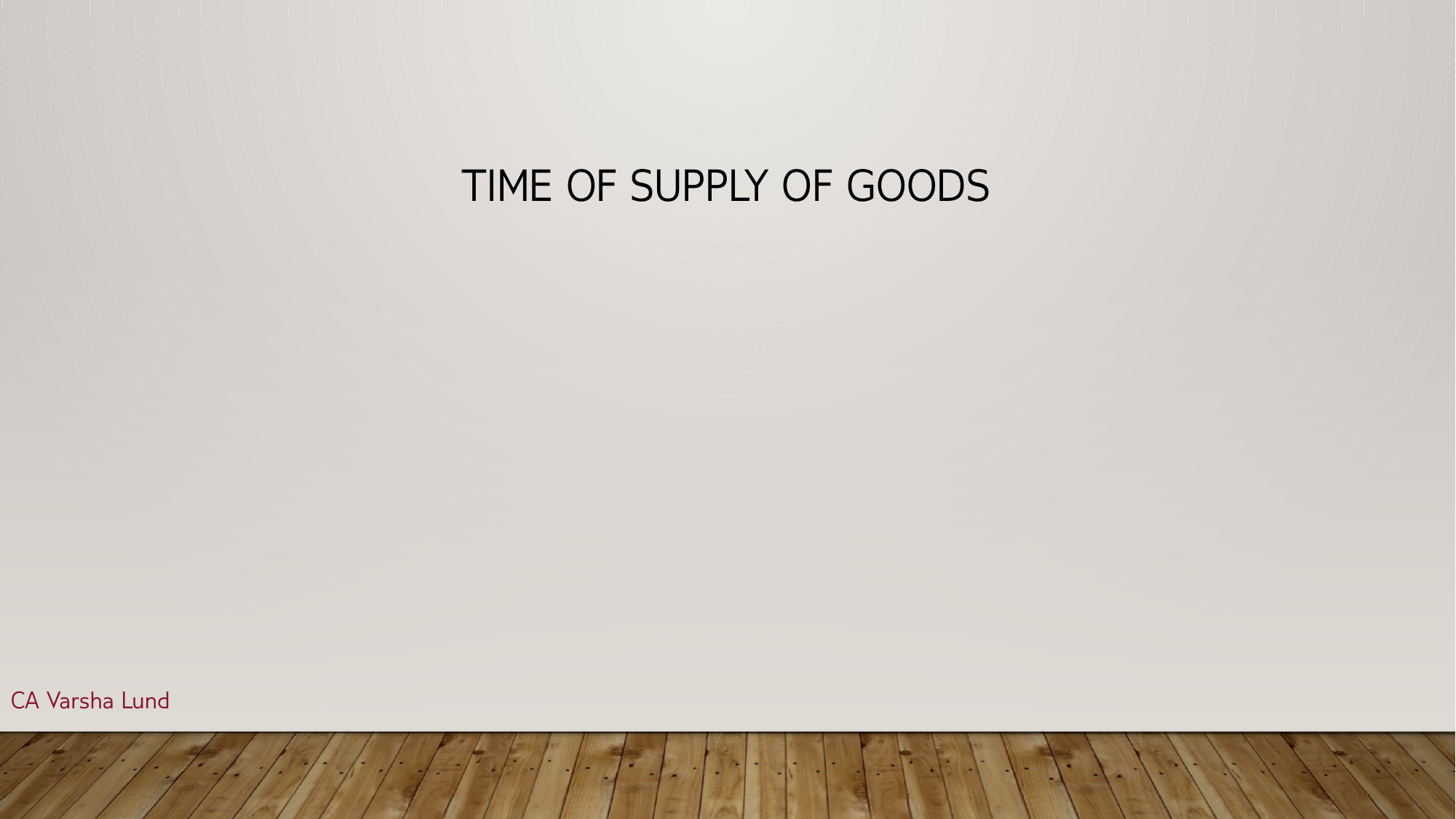

TIME OF SUPPLY OF GOODS
CA Varsha Lund